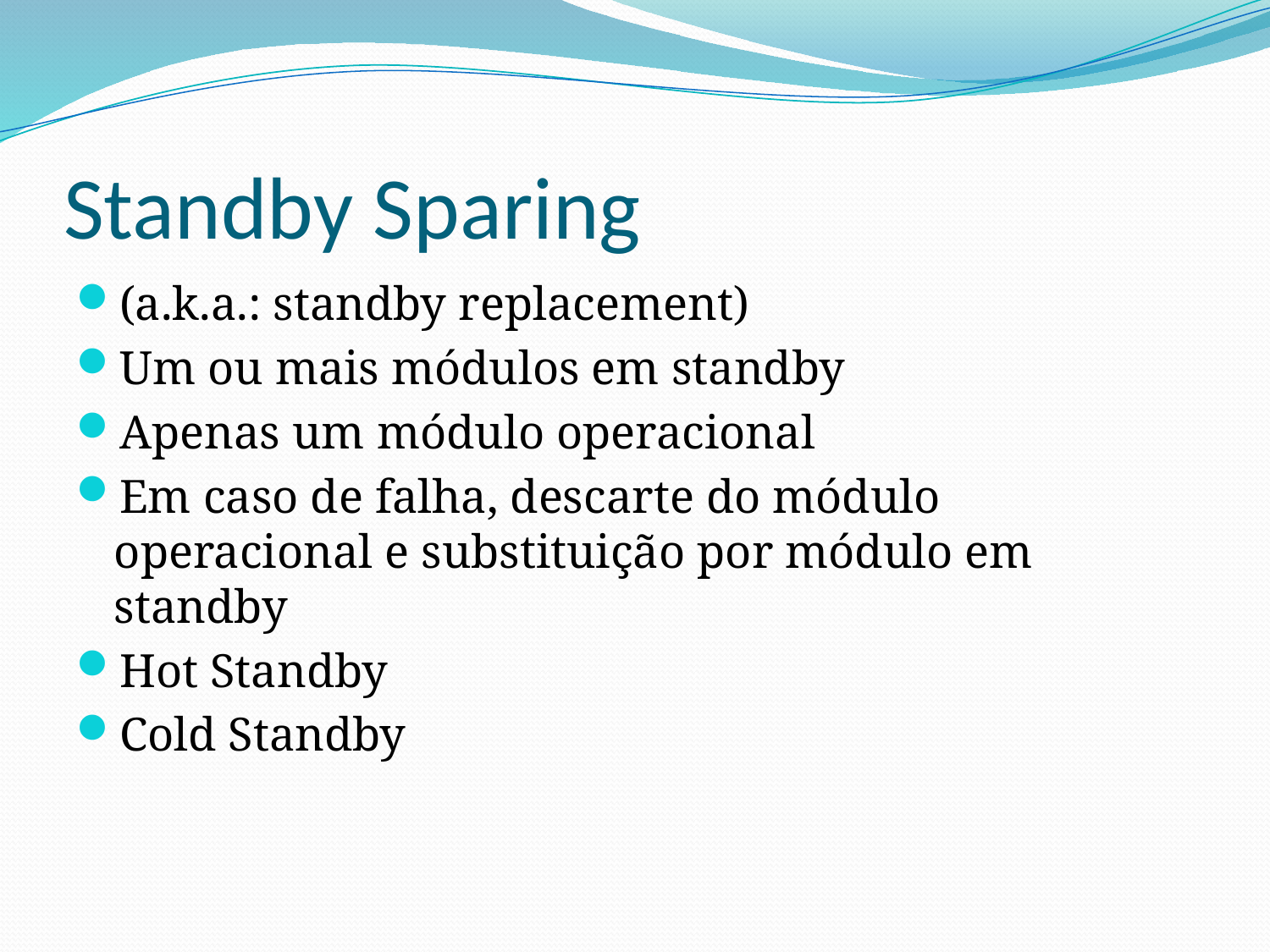

# Standby Sparing
(a.k.a.: standby replacement)
Um ou mais módulos em standby
Apenas um módulo operacional
Em caso de falha, descarte do módulo operacional e substituição por módulo em standby
Hot Standby
Cold Standby